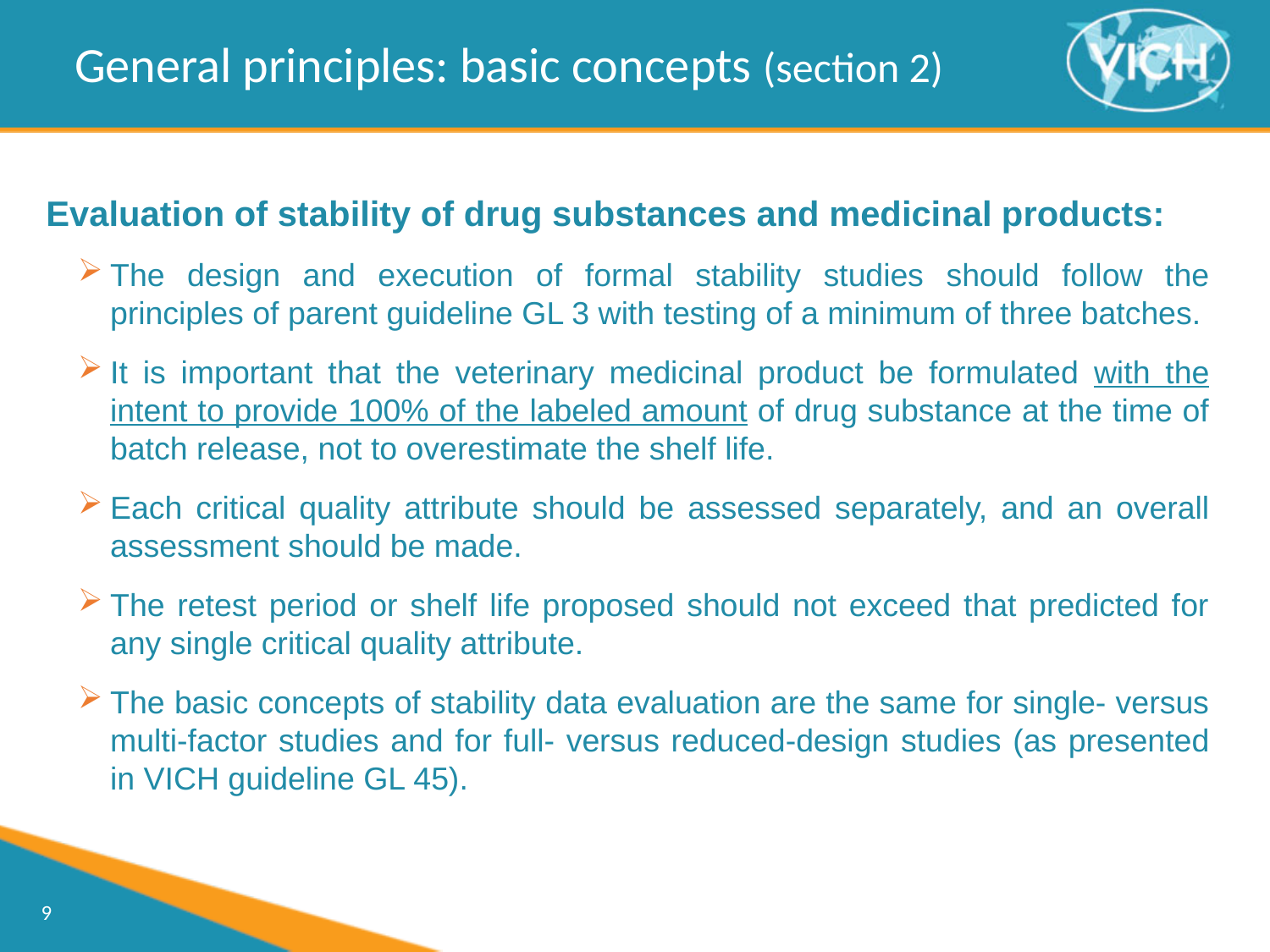

General principles: basic concepts (section 2)
Evaluation of stability of drug substances and medicinal products:
The design and execution of formal stability studies should follow the principles of parent guideline GL 3 with testing of a minimum of three batches.
It is important that the veterinary medicinal product be formulated with the intent to provide 100% of the labeled amount of drug substance at the time of batch release, not to overestimate the shelf life.
Each critical quality attribute should be assessed separately, and an overall assessment should be made.
The retest period or shelf life proposed should not exceed that predicted for any single critical quality attribute.
The basic concepts of stability data evaluation are the same for single- versus multi-factor studies and for full- versus reduced-design studies (as presented in VICH guideline GL 45).